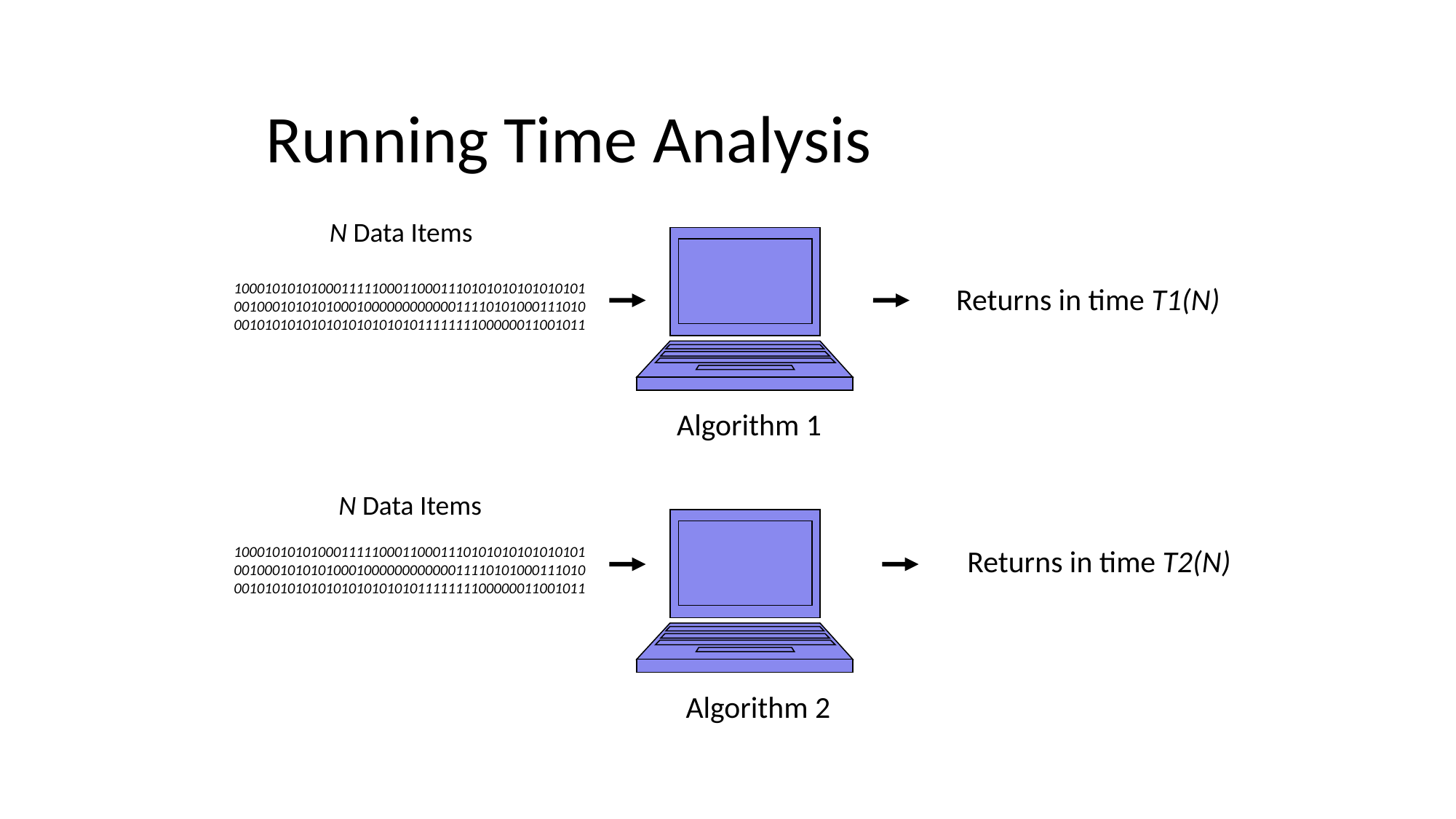

# Running Time Analysis
N Data Items

1000101010100011111000110001110101010101010101
0010001010101000100000000000011110101000111010
0010101010101010101010101111111100000011001011
Returns in time T1(N)

Algorithm 1
N Data Items

1000101010100011111000110001110101010101010101
0010001010101000100000000000011110101000111010
0010101010101010101010101111111100000011001011
Returns in time T2(N)

Algorithm 2